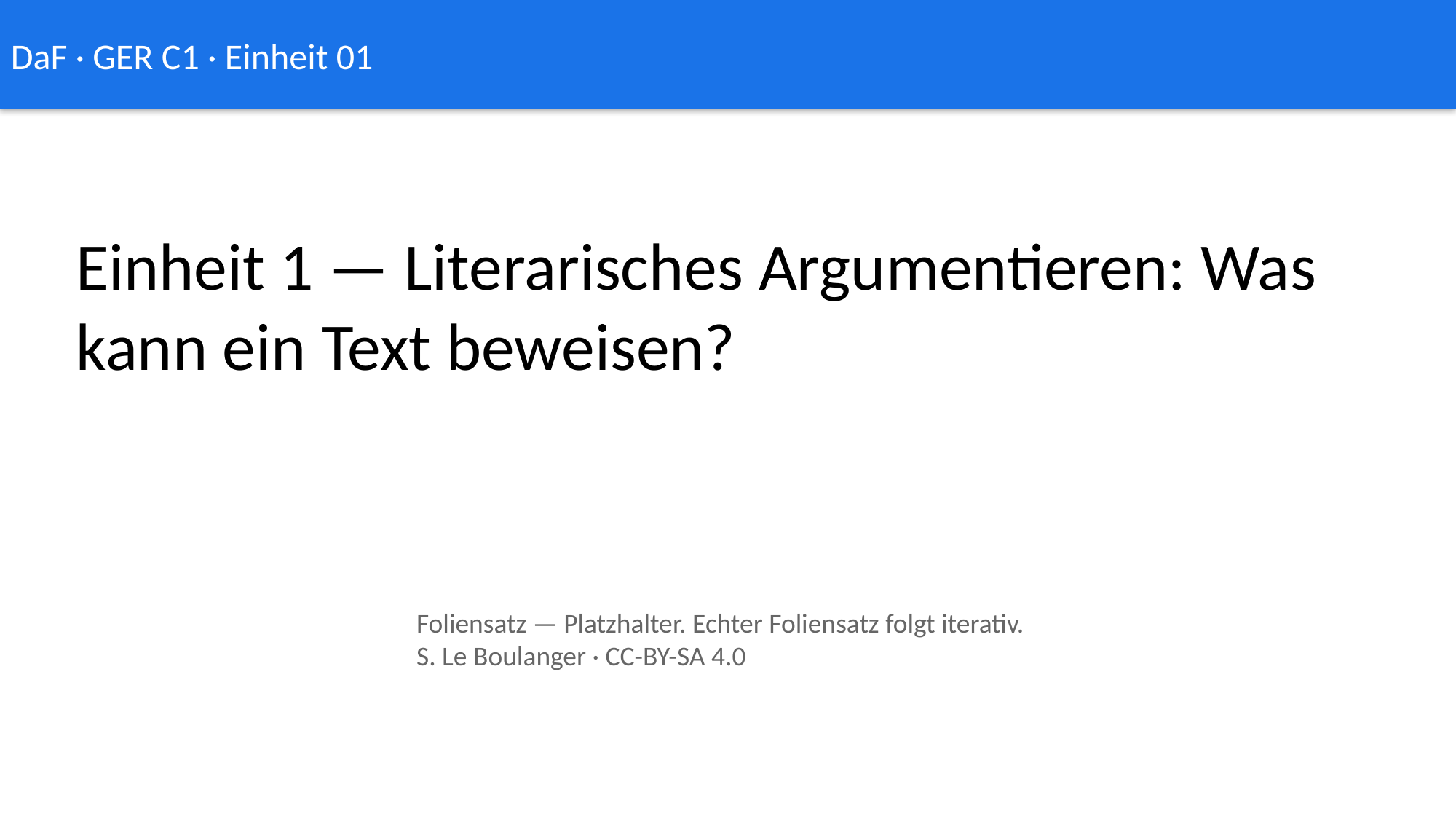

DaF · GER C1 · Einheit 01
Einheit 1 — Literarisches Argumentieren: Was kann ein Text beweisen?
Foliensatz — Platzhalter. Echter Foliensatz folgt iterativ.
S. Le Boulanger · CC-BY-SA 4.0